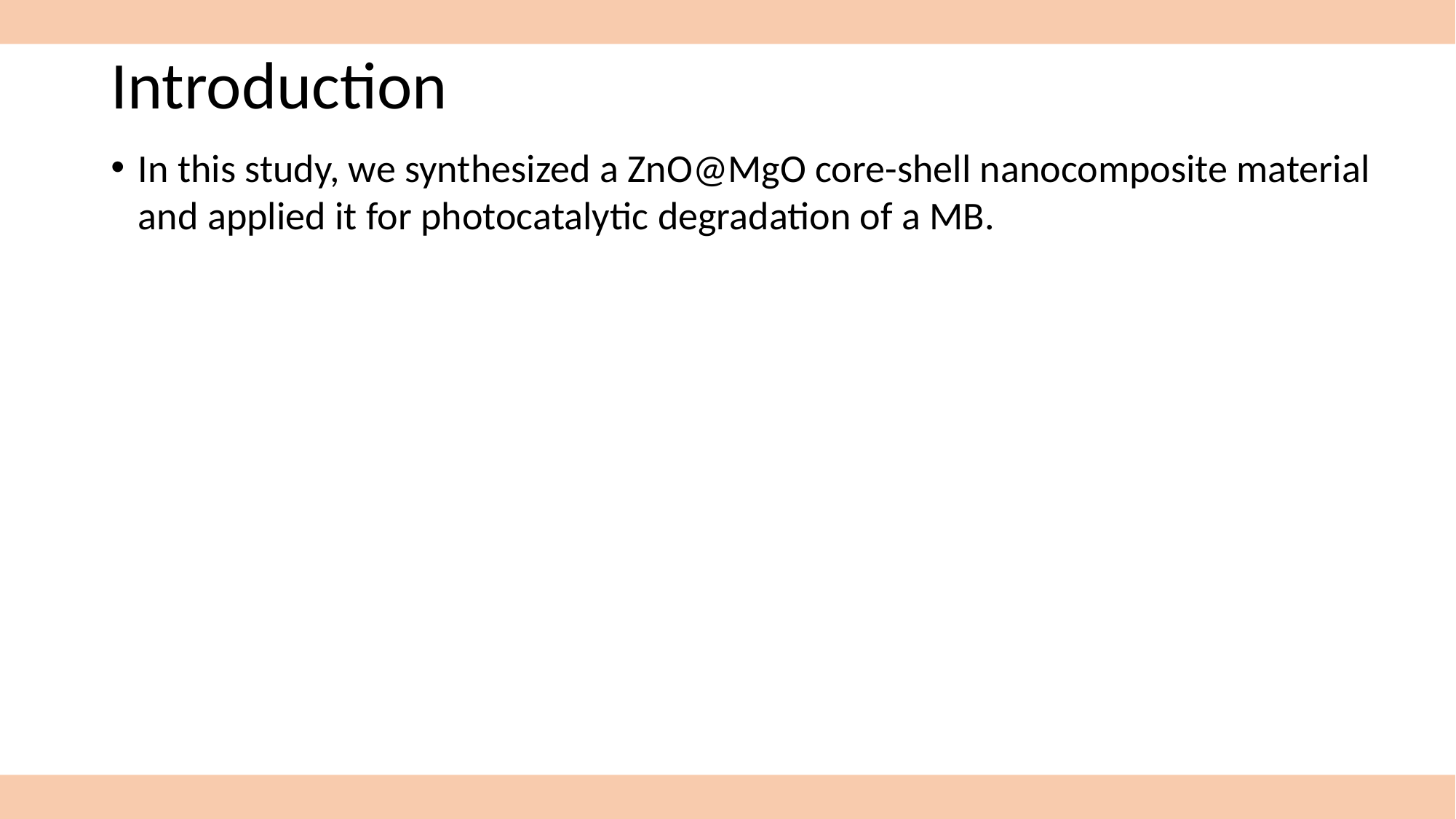

# Introduction
In this study, we synthesized a ZnO@MgO core-shell nanocomposite material and applied it for photocatalytic degradation of a MB.
6